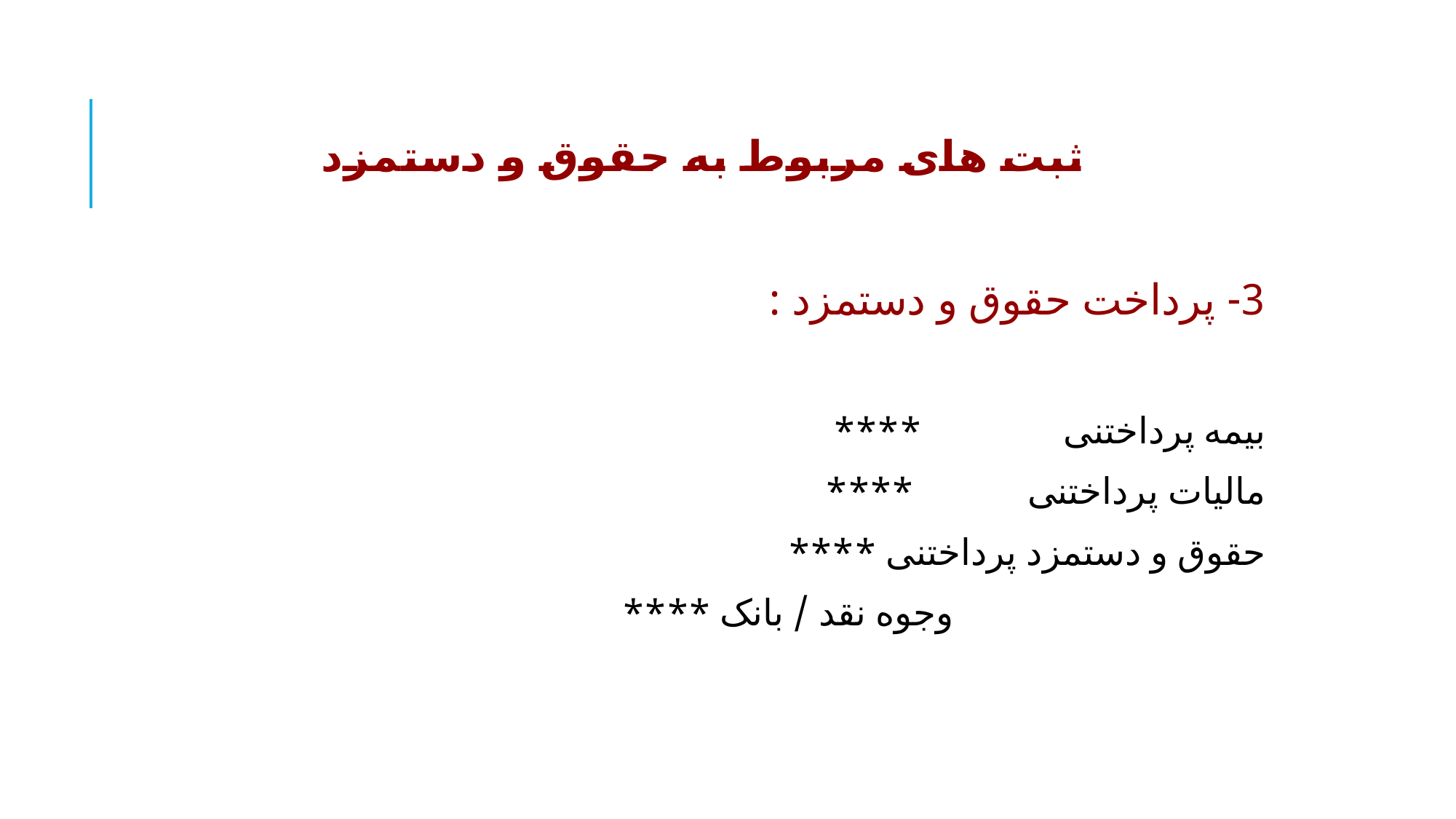

# ثبت های مربوط به حقوق و دستمزد
3- پرداخت حقوق و دستمزد :

بیمه پرداختنی               ****
مالیات پرداختنی            ****
حقوق و دستمزد پرداختنی ****
                                 وجوه نقد / بانک ****